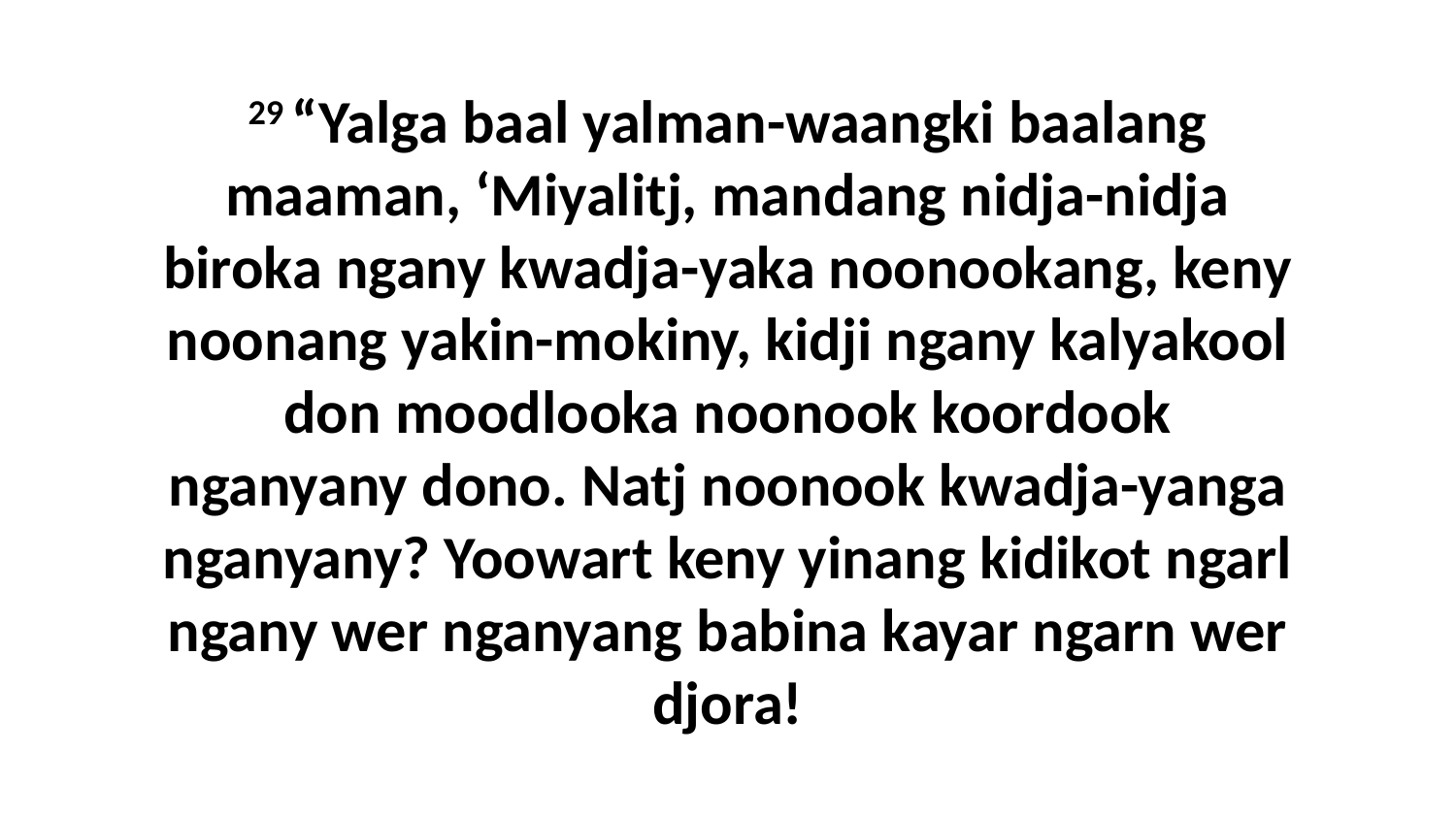

29 “Yalga baal yalman-waangki baalang maaman, ‘Miyalitj, mandang nidja-nidja biroka ngany kwadja-yaka noonookang, keny noonang yakin-mokiny, kidji ngany kalyakool don moodlooka noonook koordook nganyany dono. Natj noonook kwadja-yanga nganyany? Yoowart keny yinang kidikot ngarl ngany wer nganyang babina kayar ngarn wer djora!